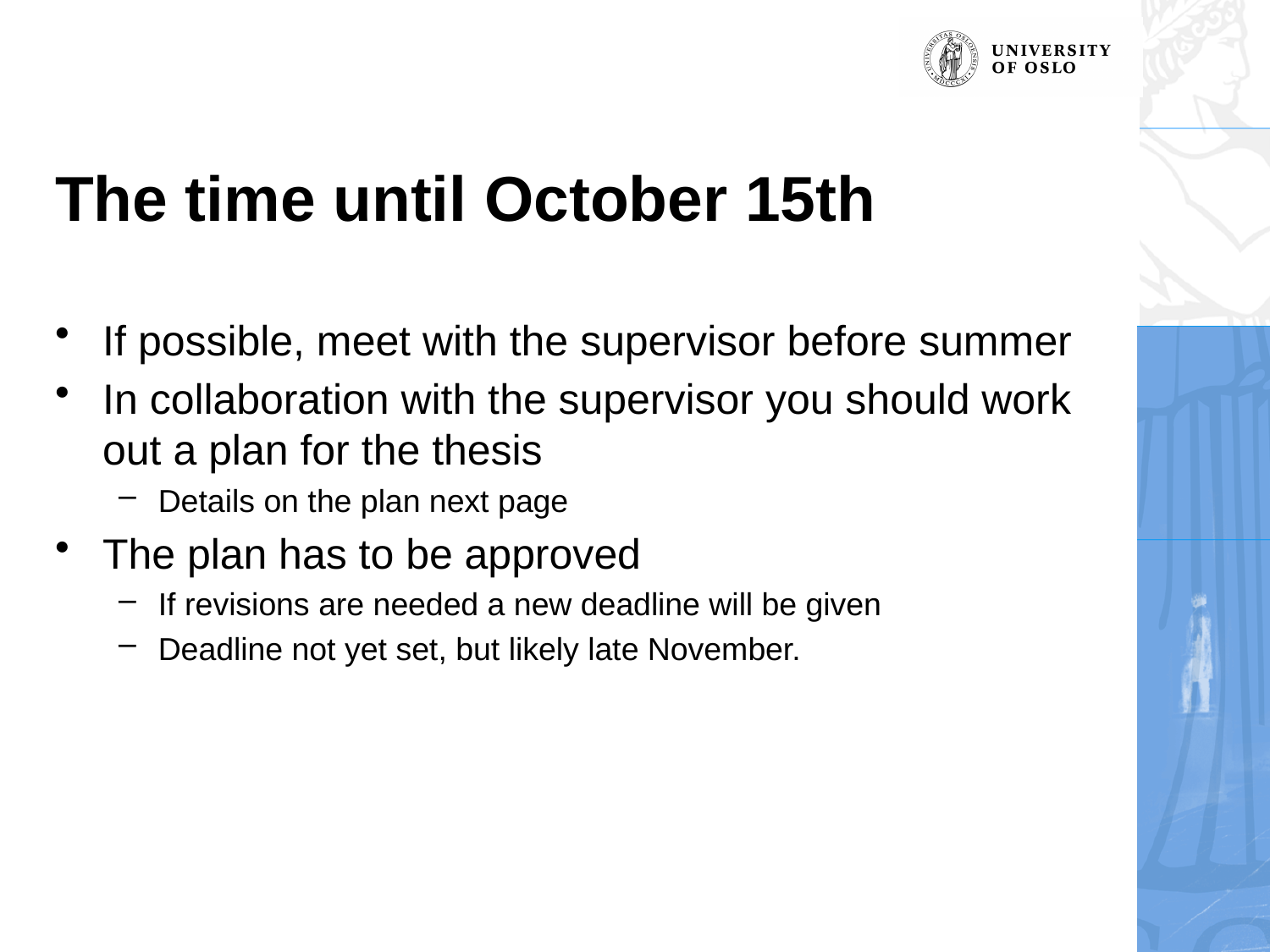

# The time until October 15th
If possible, meet with the supervisor before summer
In collaboration with the supervisor you should work out a plan for the thesis
Details on the plan next page
The plan has to be approved
If revisions are needed a new deadline will be given
Deadline not yet set, but likely late November.